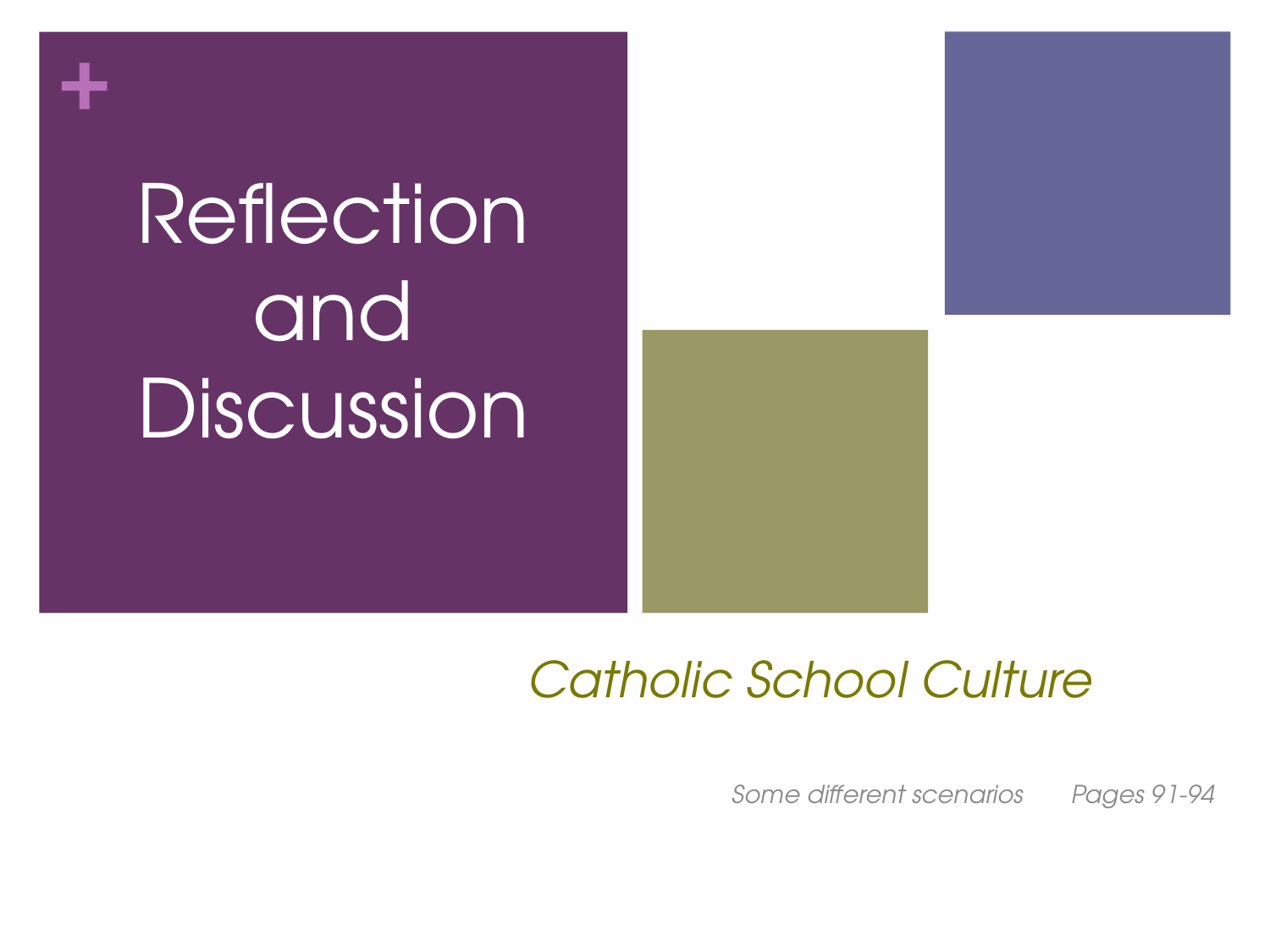

Reflection and Discussion
# Catholic School Culture
Some different scenarios       Pages 91-94